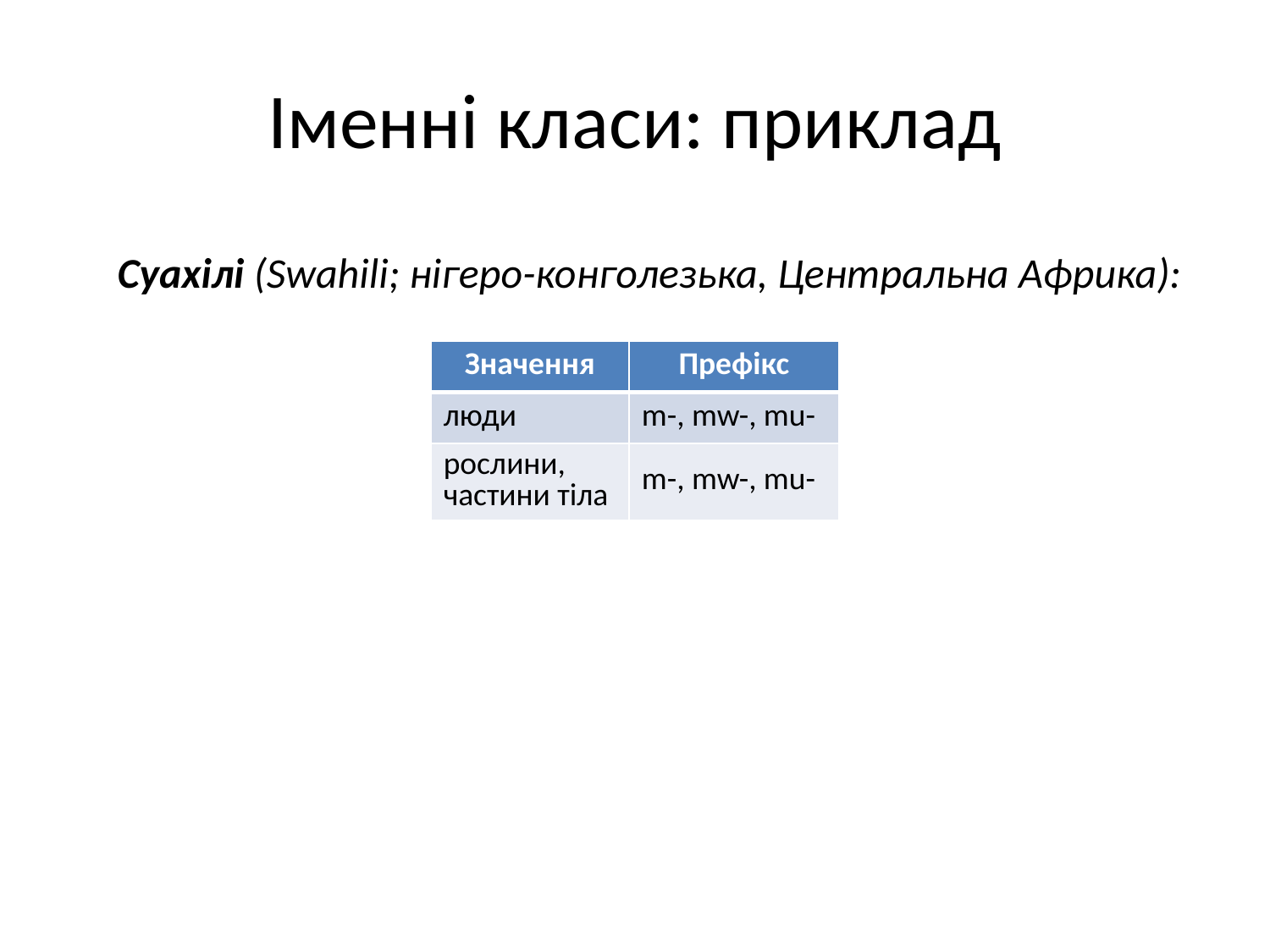

# Іменні класи: приклад
Суахілі (Swahili; нігеро-конголезька, Центральна Африка):
| Значення | Префікс |
| --- | --- |
| люди | m-, mw-, mu- |
| рослини, частини тіла | m-, mw-, mu- |